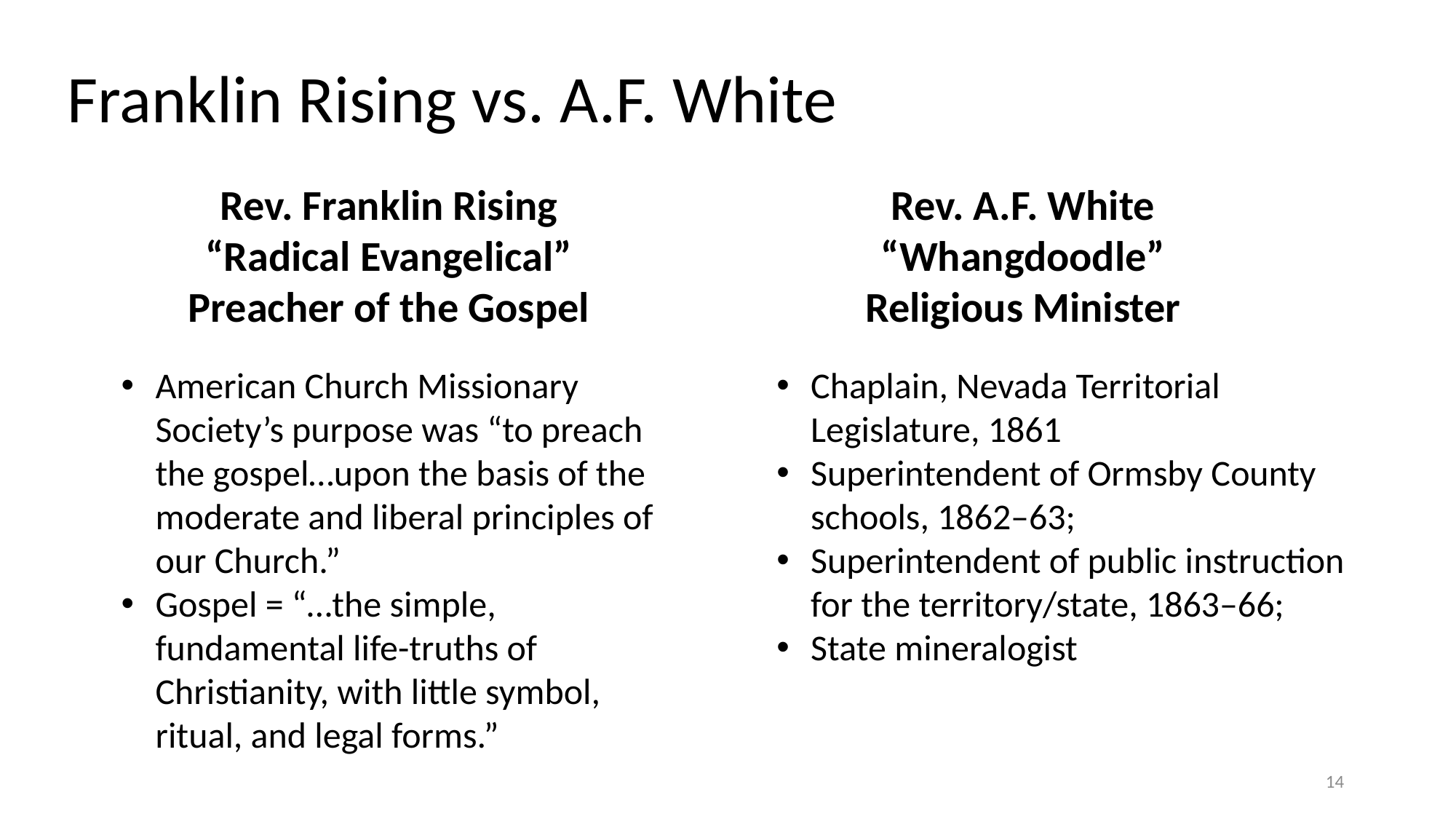

Franklin Rising vs. A.F. White
Rev. Franklin Rising
“Radical Evangelical”
Preacher of the Gospel
Rev. A.F. White
“Whangdoodle”
Religious Minister
American Church Missionary Society’s purpose was “to preach the gospel…upon the basis of the moderate and liberal principles of our Church.”
Gospel = “…the simple, fundamental life-truths of Christianity, with little symbol, ritual, and legal forms.”
Chaplain, Nevada Territorial Legislature, 1861
Superintendent of Ormsby County schools, 1862–63;
Superintendent of public instruction for the territory/state, 1863–66;
State mineralogist
14